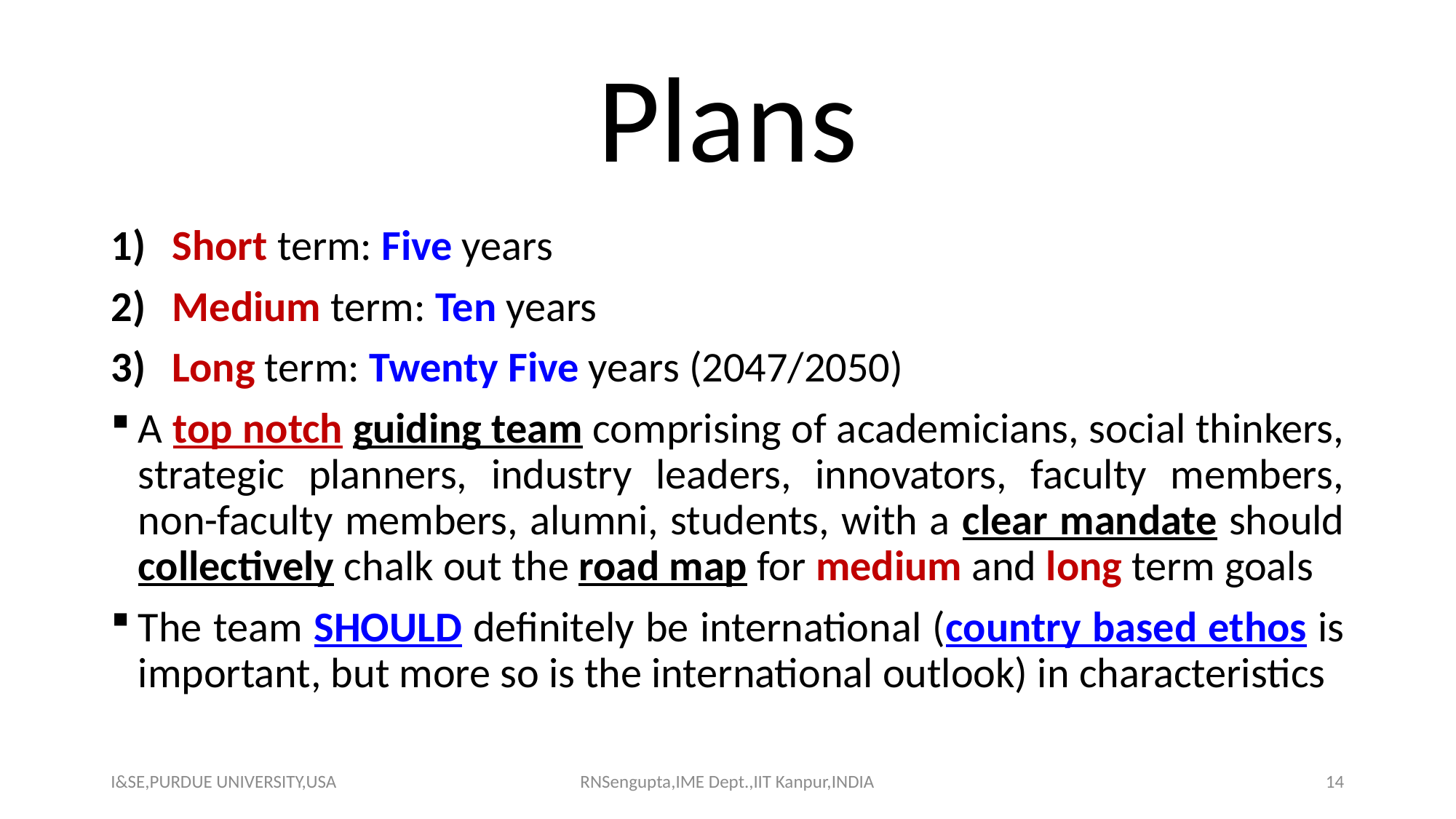

# Plans
Short term: Five years
Medium term: Ten years
Long term: Twenty Five years (2047/2050)
A top notch guiding team comprising of academicians, social thinkers, strategic planners, industry leaders, innovators, faculty members, non-faculty members, alumni, students, with a clear mandate should collectively chalk out the road map for medium and long term goals
The team SHOULD definitely be international (country based ethos is important, but more so is the international outlook) in characteristics
I&SE,PURDUE UNIVERSITY,USA
RNSengupta,IME Dept.,IIT Kanpur,INDIA
14